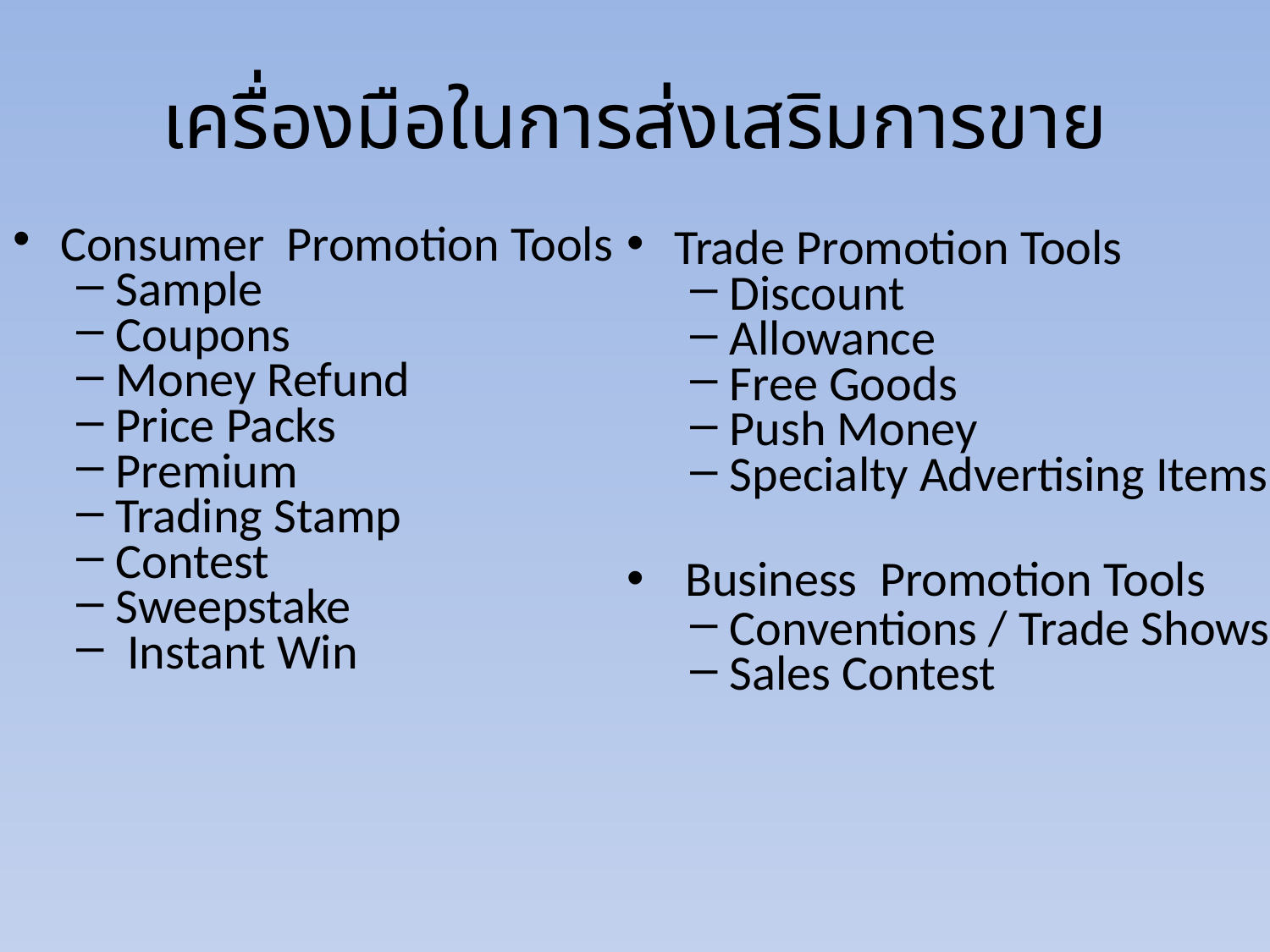

# เครื่องมือในการส่งเสริมการขาย
Consumer  Promotion Tools
Sample
Coupons
Money Refund
Price Packs
Premium
Trading Stamp
Contest
Sweepstake
 Instant Win
Trade Promotion Tools
Discount
Allowance
Free Goods
Push Money
Specialty Advertising Items

 Business  Promotion Tools
Conventions / Trade Shows
Sales Contest